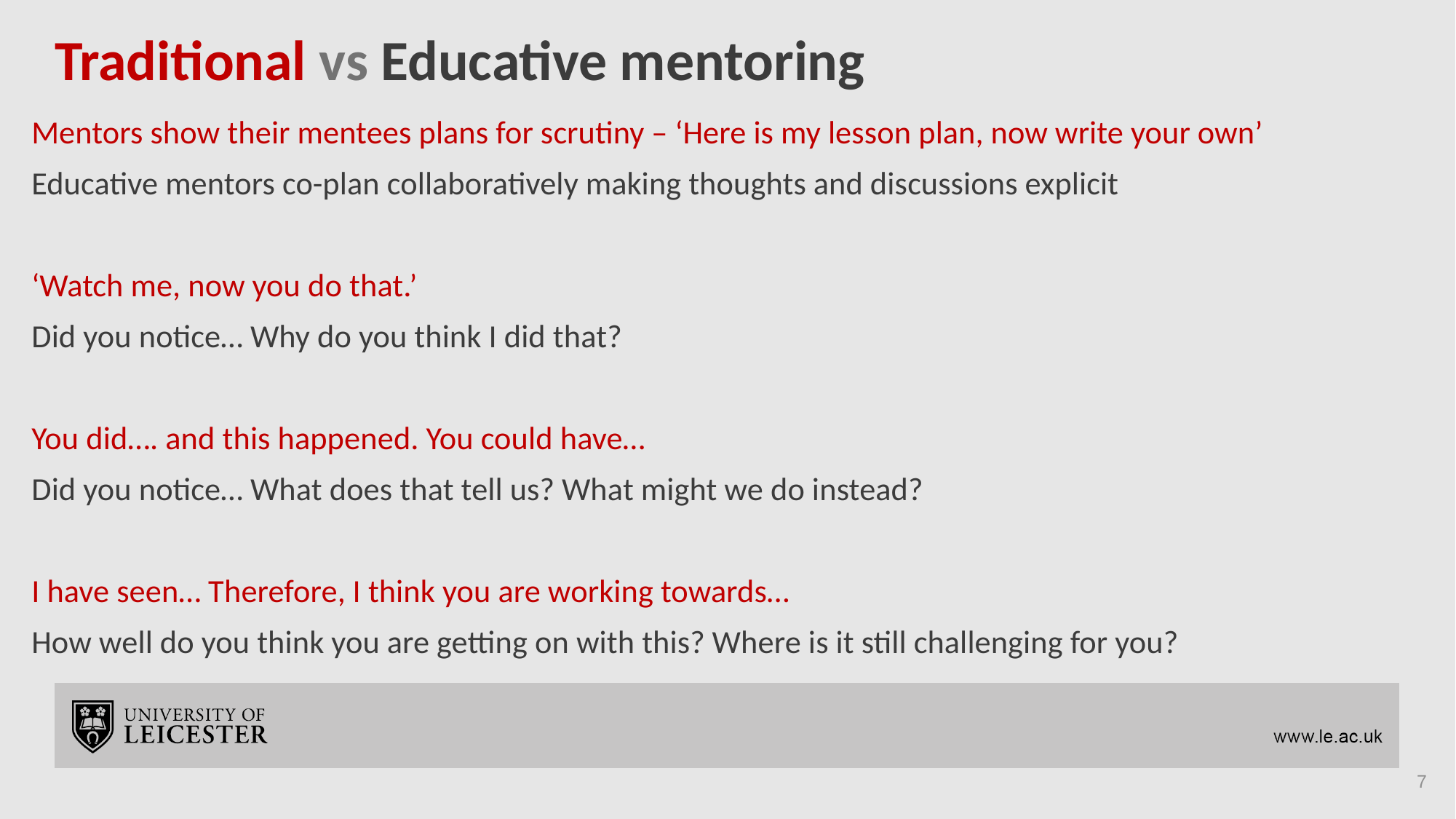

# Traditional vs Educative mentoring
Mentors show their mentees plans for scrutiny – ‘Here is my lesson plan, now write your own’
Educative mentors co-plan collaboratively making thoughts and discussions explicit

‘Watch me, now you do that.’
Did you notice… Why do you think I did that?

You did…. and this happened. You could have…
Did you notice… What does that tell us? What might we do instead?

I have seen… Therefore, I think you are working towards…
How well do you think you are getting on with this? Where is it still challenging for you?

7